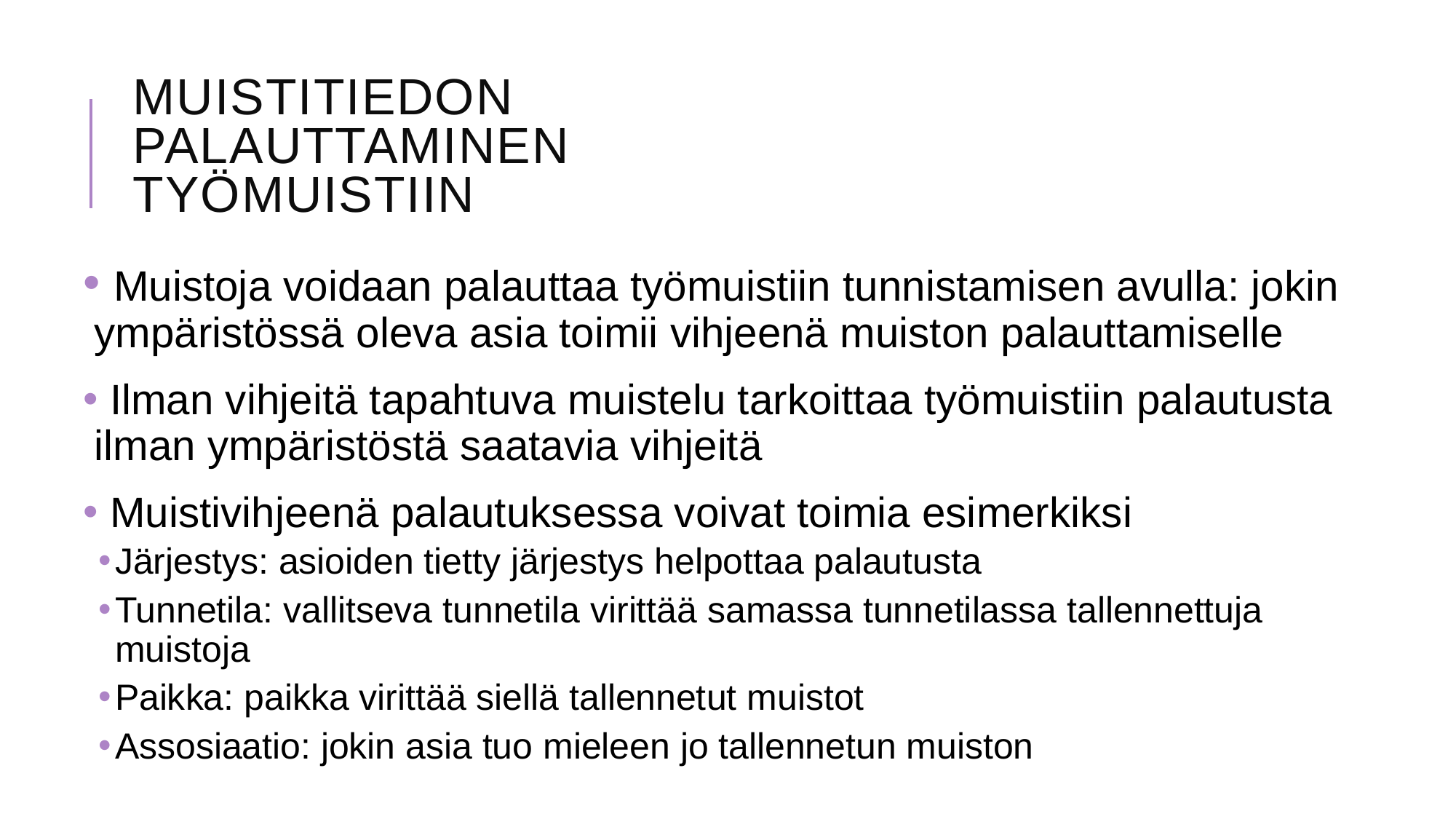

# Muistitiedon palauttaminen työmuistiin
 Muistoja voidaan palauttaa työmuistiin tunnistamisen avulla: jokin ympäristössä oleva asia toimii vihjeenä muiston palauttamiselle
 Ilman vihjeitä tapahtuva muistelu tarkoittaa työmuistiin palautusta ilman ympäristöstä saatavia vihjeitä
 Muistivihjeenä palautuksessa voivat toimia esimerkiksi
Järjestys: asioiden tietty järjestys helpottaa palautusta
Tunnetila: vallitseva tunnetila virittää samassa tunnetilassa tallennettuja muistoja
Paikka: paikka virittää siellä tallennetut muistot
Assosiaatio: jokin asia tuo mieleen jo tallennetun muiston